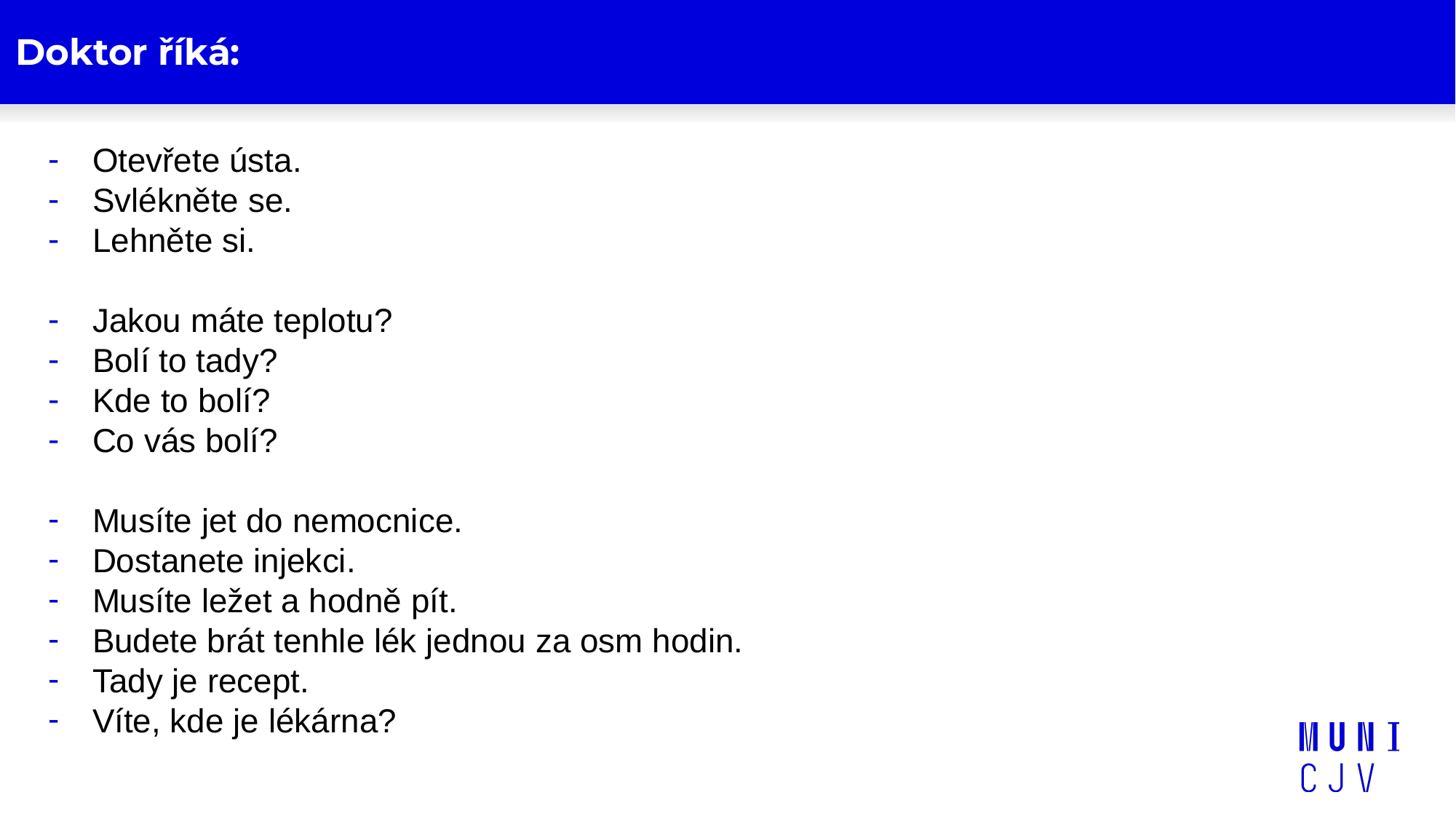

# Doktor říká:
Otevřete ústa.
Svlékněte se.
Lehněte si.

Jakou máte teplotu?
Bolí to tady?
Kde to bolí?
Co vás bolí?

Musíte jet do nemocnice.
Dostanete injekci.
Musíte ležet a hodně pít.
Budete brát tenhle lék jednou za osm hodin.
Tady je recept.
Víte, kde je lékárna?